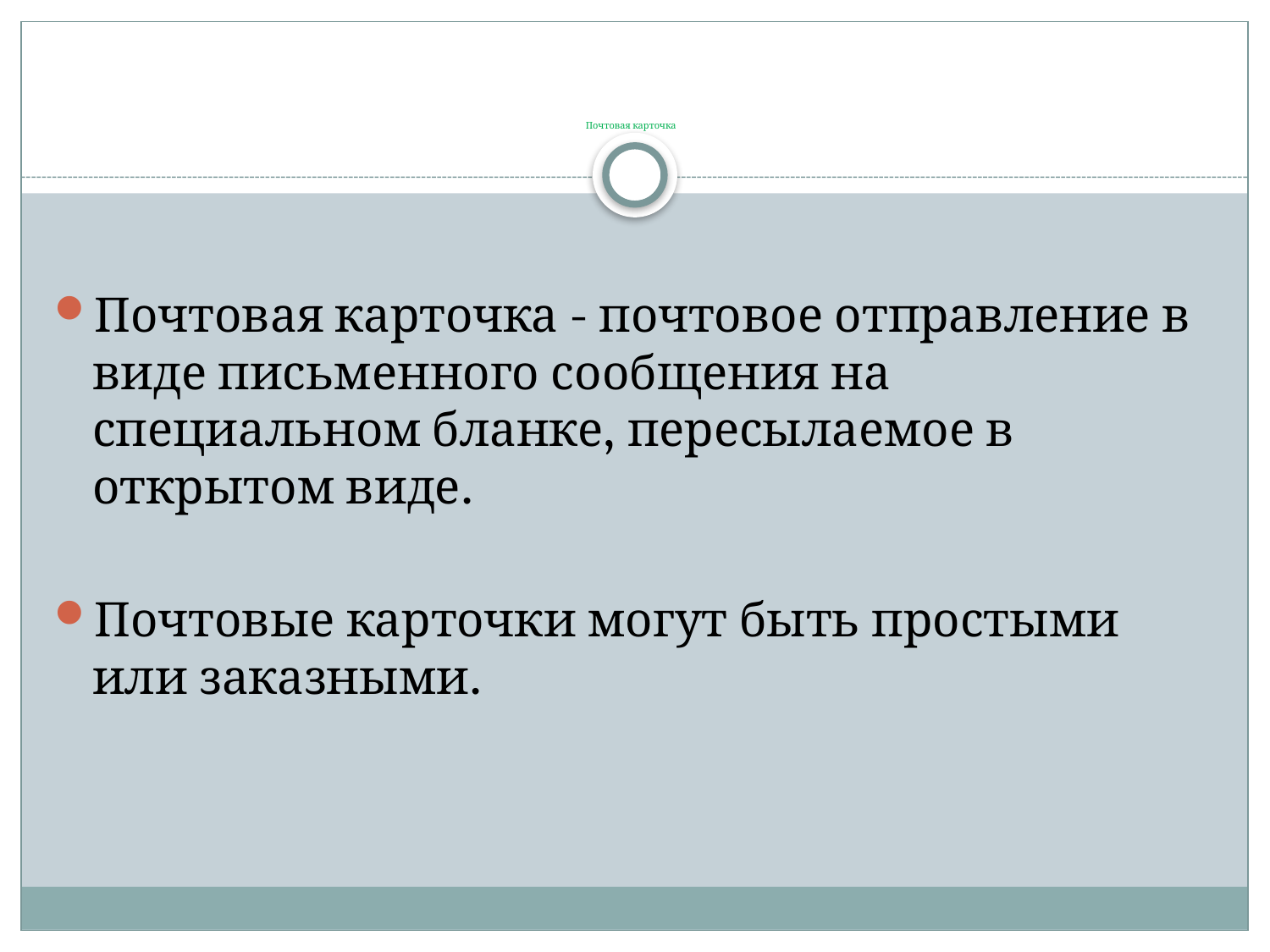

# Почтовая карточка

Почтовая карточка - почтовое отправление в виде письменного сообщения на специальном бланке, пересылаемое в открытом виде.

Почтовые карточки могут быть простыми или заказными.